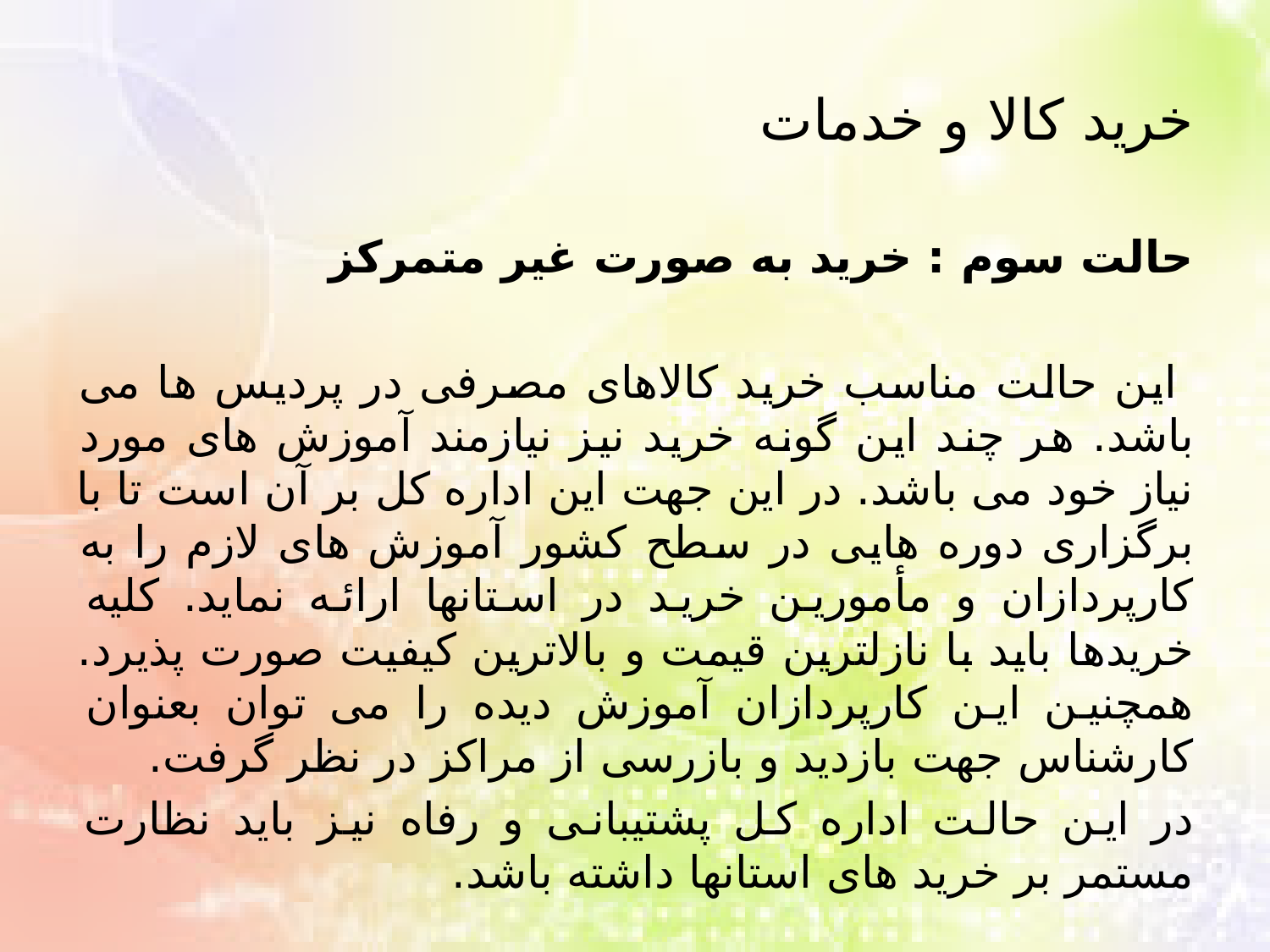

# خرید کالا و خدمات
حالت سوم : خرید به صورت غیر متمرکز

 این حالت مناسب خرید کالاهای مصرفی در پردیس ها می باشد. هر چند این گونه خرید نیز نیازمند آموزش های مورد نیاز خود می باشد. در این جهت این اداره کل بر آن است تا با برگزاری دوره هایی در سطح کشور آموزش های لازم را به کارپردازان و مأمورین خرید در استانها ارائه نماید. کلیه خریدها باید با نازلترین قیمت و بالاترین کیفیت صورت پذیرد. همچنین این کارپردازان آموزش دیده را می توان بعنوان کارشناس جهت بازدید و بازرسی از مراکز در نظر گرفت.
در این حالت اداره کل پشتیبانی و رفاه نیز باید نظارت مستمر بر خرید های استانها داشته باشد.